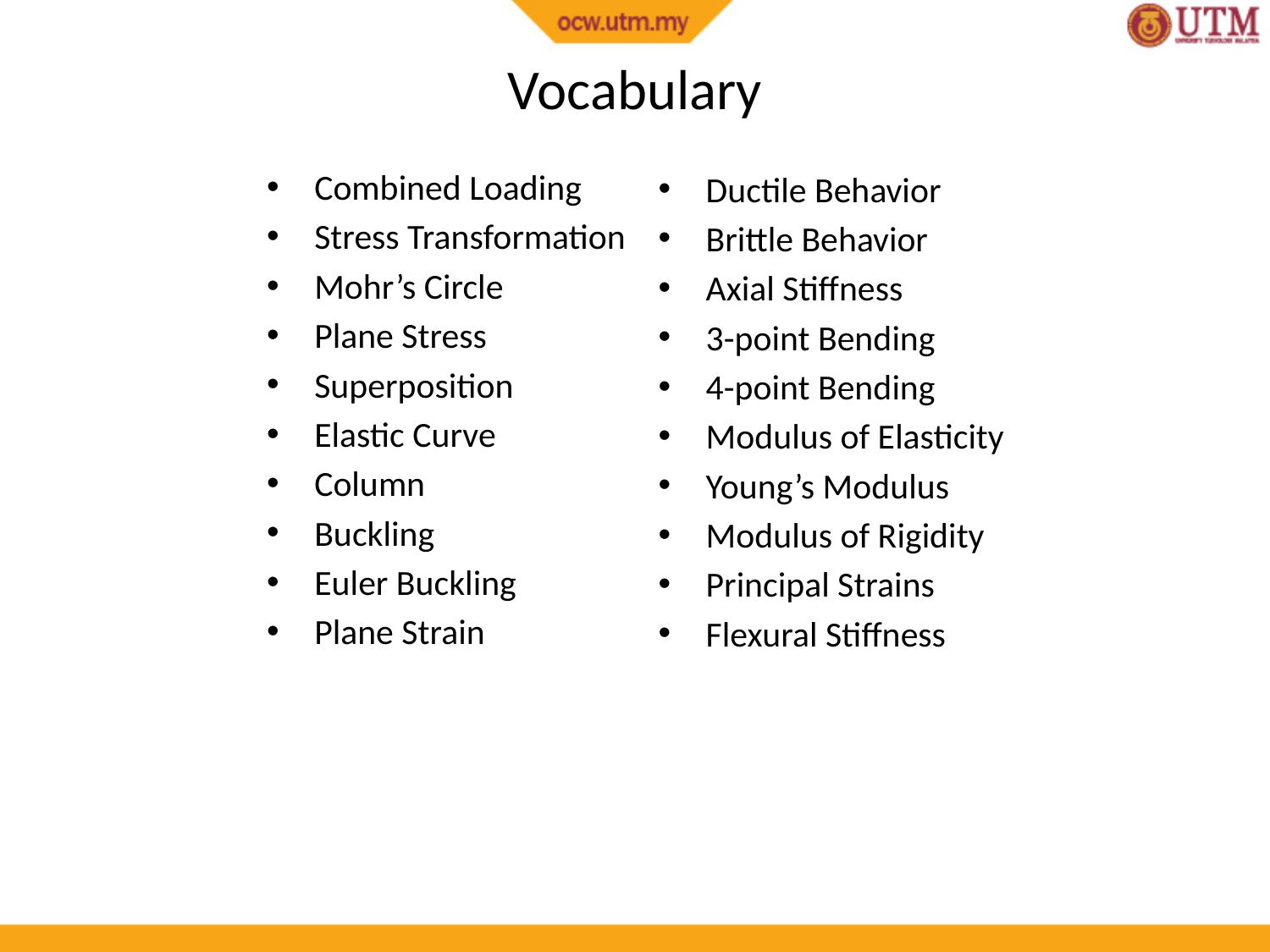

# Vocabulary
Combined Loading
Stress Transformation
Mohr’s Circle
Plane Stress
Superposition
Elastic Curve
Column
Buckling
Euler Buckling
Plane Strain

Ductile Behavior
Brittle Behavior
Axial Stiffness
3-point Bending
4-point Bending
Modulus of Elasticity
Young’s Modulus
Modulus of Rigidity
Principal Strains
Flexural Stiffness